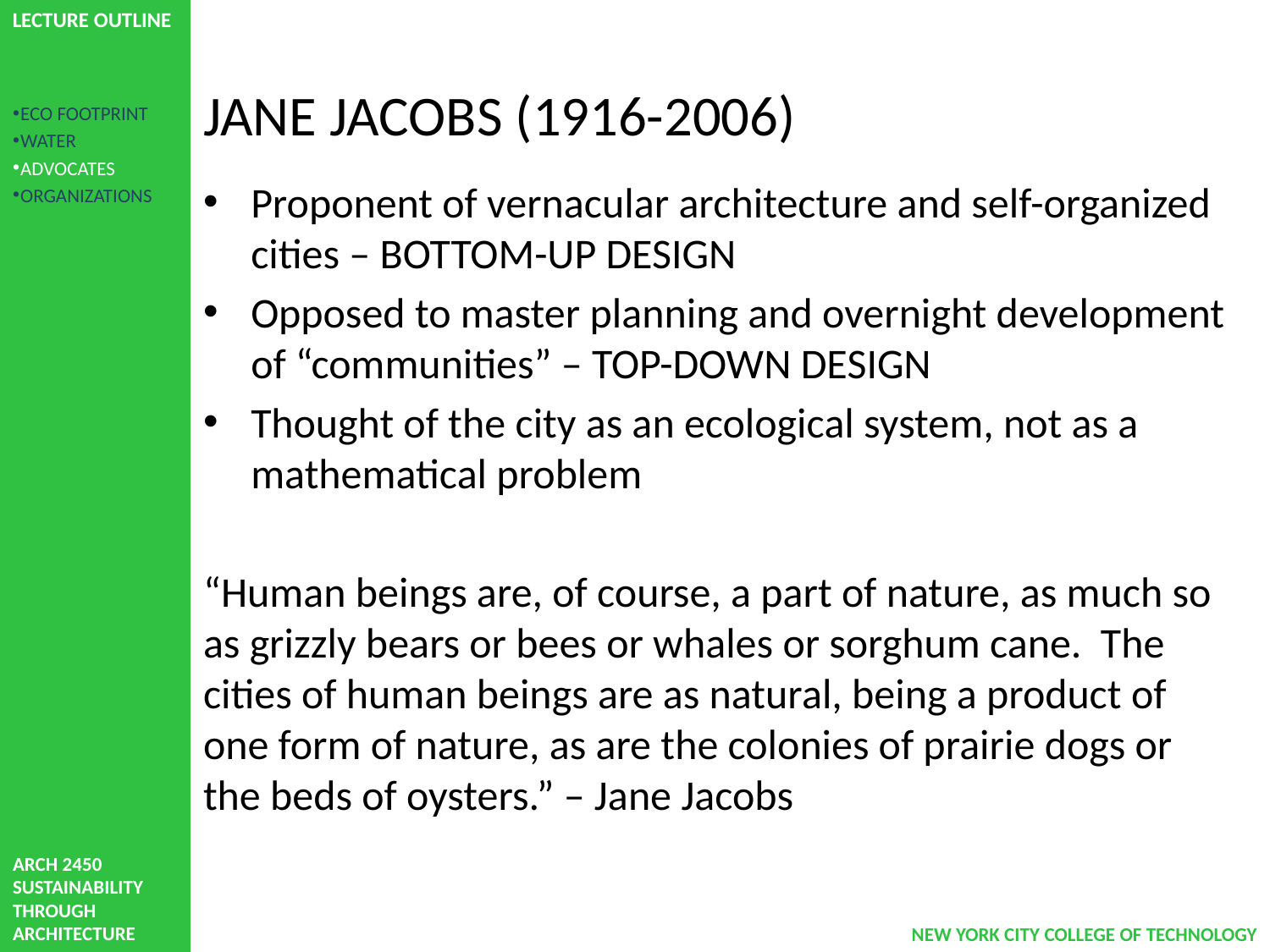

# JANE JACOBS (1916-2006)
ECO FOOTPRINT
WATER
ADVOCATES
ORGANIZATIONS

Proponent of vernacular architecture and self-organized cities – BOTTOM-UP DESIGN
Opposed to master planning and overnight development of “communities” – TOP-DOWN DESIGN
Thought of the city as an ecological system, not as a mathematical problem

“Human beings are, of course, a part of nature, as much so as grizzly bears or bees or whales or sorghum cane.  The cities of human beings are as natural, being a product of one form of nature, as are the colonies of prairie dogs or the beds of oysters.” – Jane Jacobs